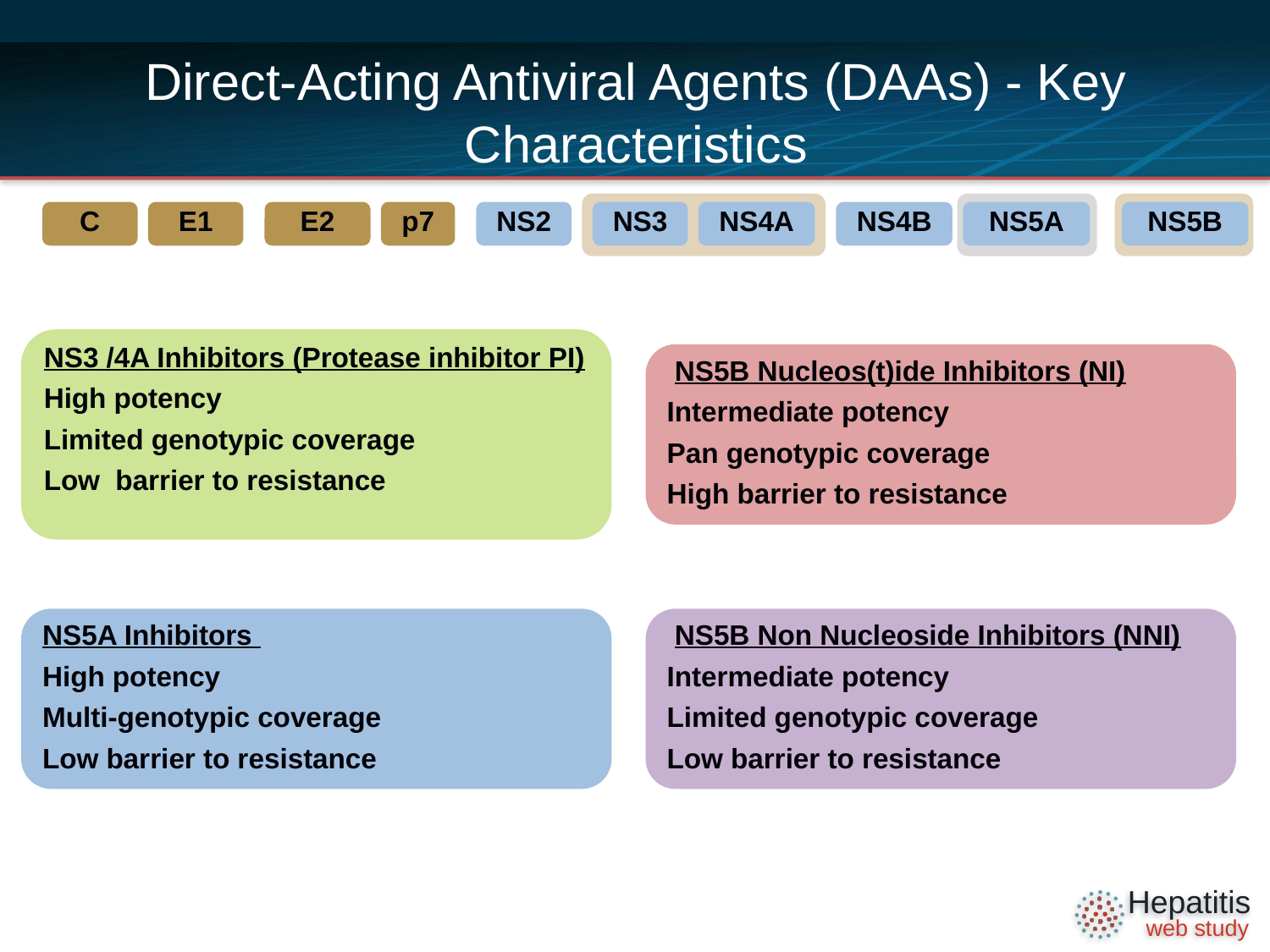

# Direct-Acting Antiviral Agents (DAAs) - Key Characteristics

C
E1
E2
p7
NS2
NS3
NS4A
NS4B
NS5A
NS5B
NS3 /4A Inhibitors (Protease inhibitor PI)
High potency
Limited genotypic coverage
Low  barrier to resistance
 NS5B Nucleos(t)ide Inhibitors (NI)
Intermediate potency
Pan genotypic coverage
High barrier to resistance
NS5A Inhibitors
High potency
Multi-genotypic coverage
Low barrier to resistance
 NS5B Non Nucleoside Inhibitors (NNI)
Intermediate potency
Limited genotypic coverage
Low barrier to resistance